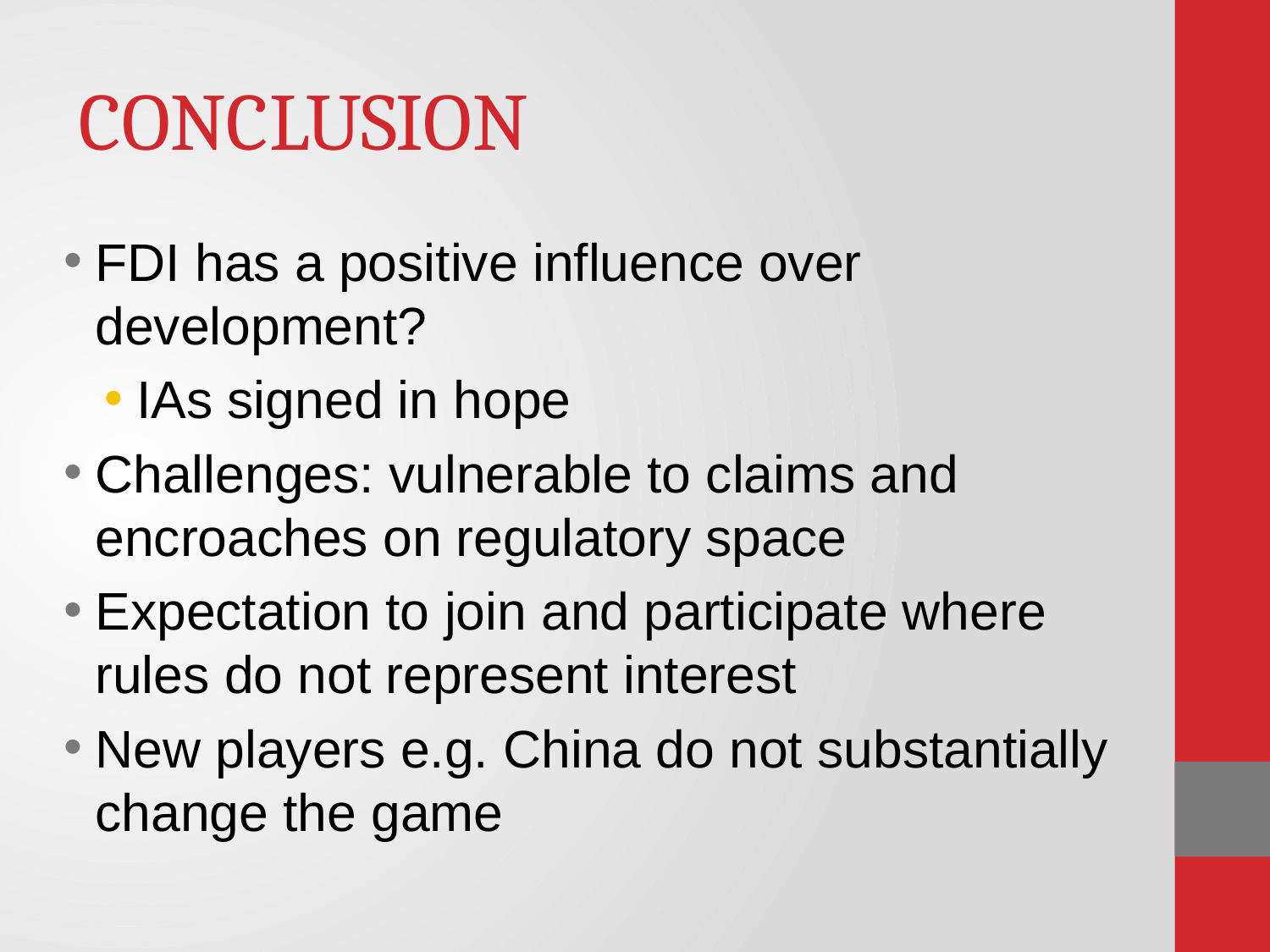

# CONCLUSION
FDI has a positive influence over development?
IAs signed in hope
Challenges: vulnerable to claims and encroaches on regulatory space
Expectation to join and participate where rules do not represent interest
New players e.g. China do not substantially change the game